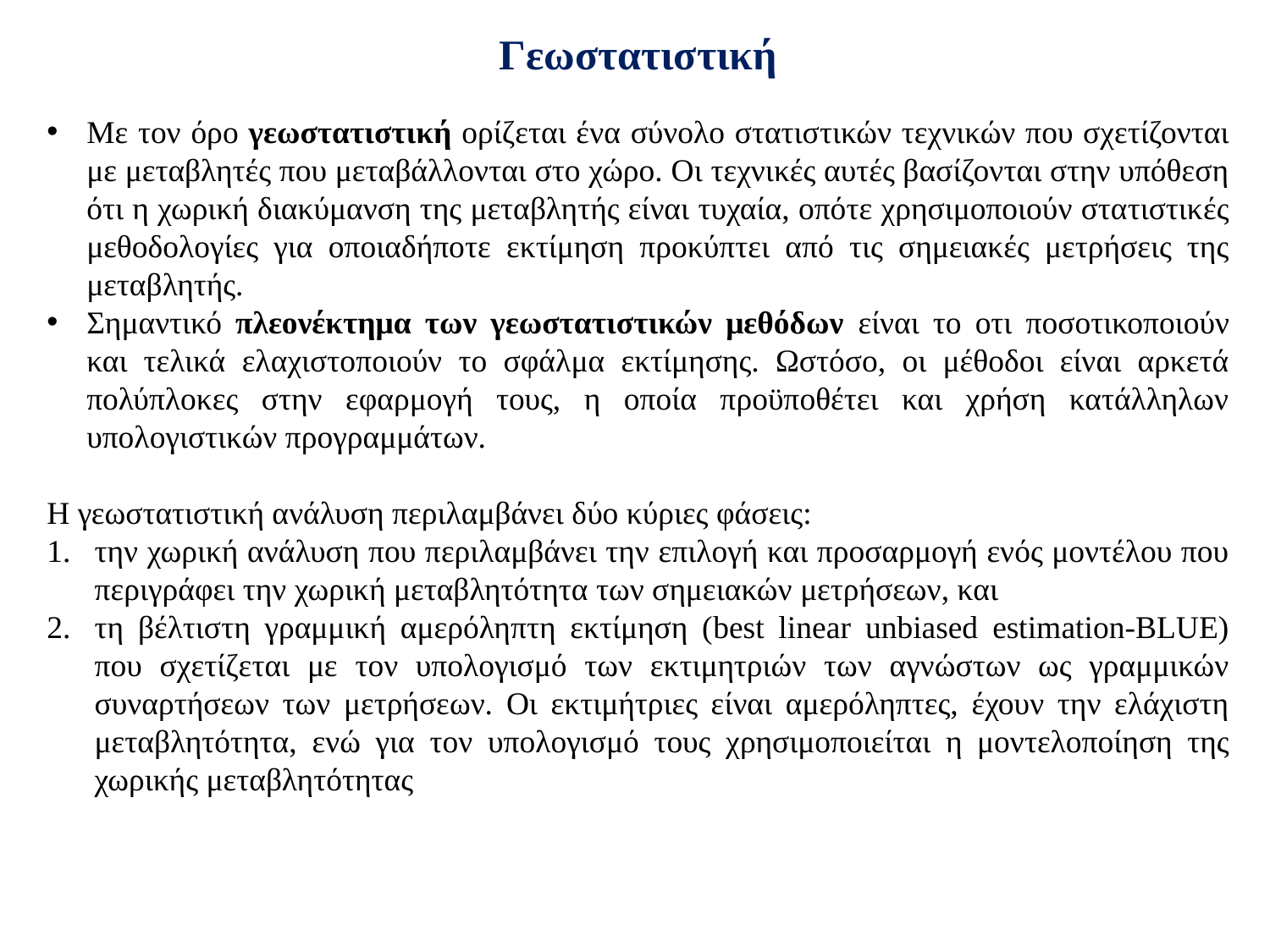

Γεωστατιστική
Με τον όρο γεωστατιστική ορίζεται ένα σύνολο στατιστικών τεχνικών που σχετίζονται με μεταβλητές που μεταβάλλονται στο χώρο. Οι τεχνικές αυτές βασίζονται στην υπόθεση ότι η χωρική διακύμανση της μεταβλητής είναι τυχαία, οπότε χρησιμοποιούν στατιστικές μεθοδολογίες για οποιαδήποτε εκτίμηση προκύπτει από τις σημειακές μετρήσεις της μεταβλητής.
Σημαντικό πλεονέκτημα των γεωστατιστικών μεθόδων είναι το οτι ποσοτικοποιούν και τελικά ελαχιστοποιούν το σφάλμα εκτίμησης. Ωστόσο, οι μέθοδοι είναι αρκετά πολύπλοκες στην εφαρμογή τους, η οποία προϋποθέτει και χρήση κατάλληλων υπολογιστικών προγραμμάτων.

Η γεωστατιστική ανάλυση περιλαμβάνει δύο κύριες φάσεις:
την χωρική ανάλυση που περιλαμβάνει την επιλογή και προσαρμογή ενός μοντέλου που περιγράφει την χωρική μεταβλητότητα των σημειακών μετρήσεων, και
τη βέλτιστη γραμμική αμερόληπτη εκτίμηση (best linear unbiased estimation-BLUE) που σχετίζεται με τον υπολογισμό των εκτιμητριών των αγνώστων ως γραμμικών συναρτήσεων των μετρήσεων. Οι εκτιμήτριες είναι αμερόληπτες, έχουν την ελάχιστη μεταβλητότητα, ενώ για τον υπολογισμό τους χρησιμοποιείται η μοντελοποίηση της χωρικής μεταβλητότητας